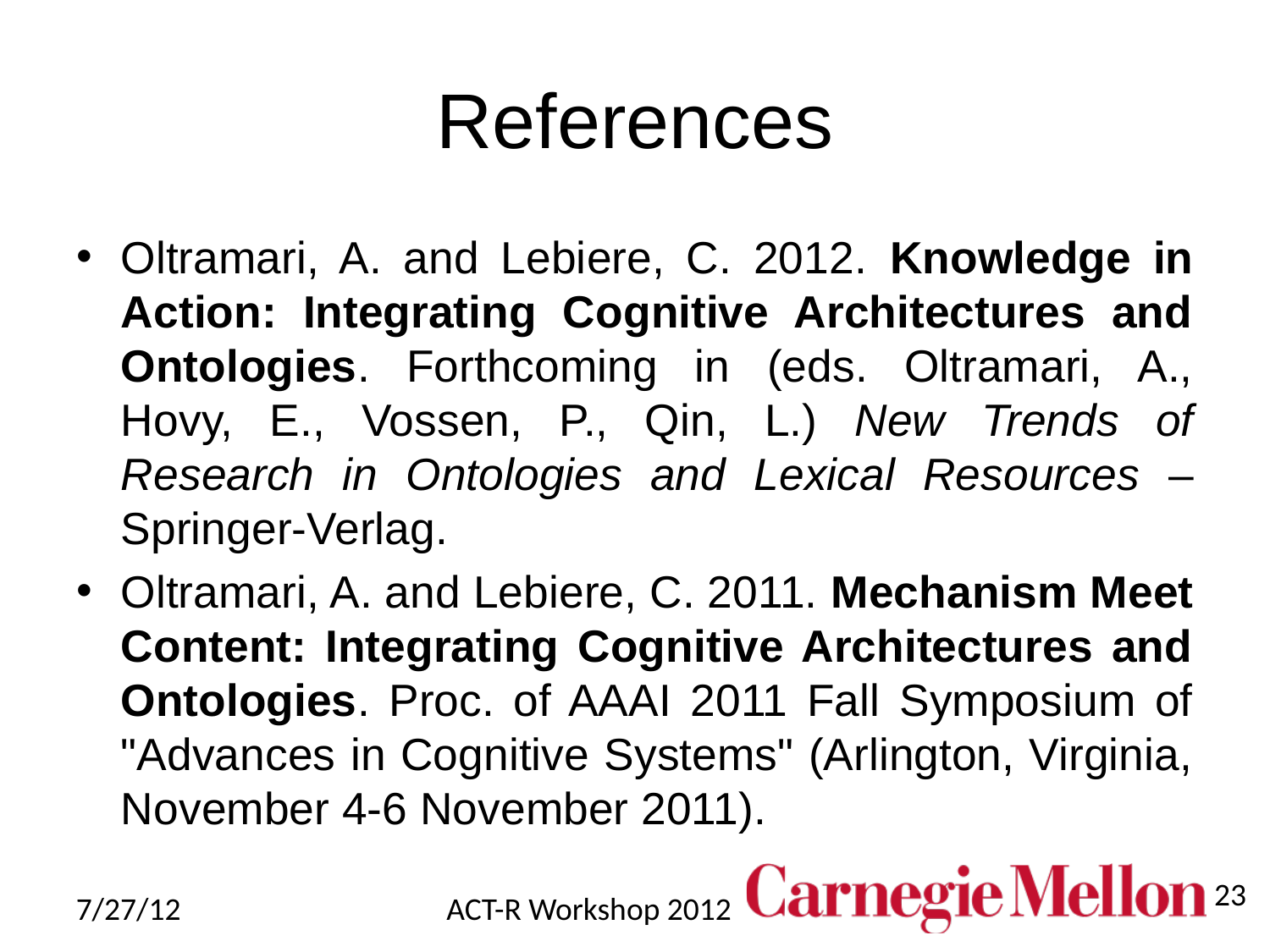

# References
Oltramari, A. and Lebiere, C. 2012. Knowledge in Action: Integrating Cognitive Architectures and Ontologies. Forthcoming in (eds. Oltramari, A., Hovy, E., Vossen, P., Qin, L.) New Trends of Research in Ontologies and Lexical Resources – Springer-Verlag.
Oltramari, A. and Lebiere, C. 2011. Mechanism Meet Content: Integrating Cognitive Architectures and Ontologies. Proc. of AAAI 2011 Fall Symposium of "Advances in Cognitive Systems" (Arlington, Virginia, November 4-6 November 2011).

23
7/27/12
ACT-R Workshop 2012